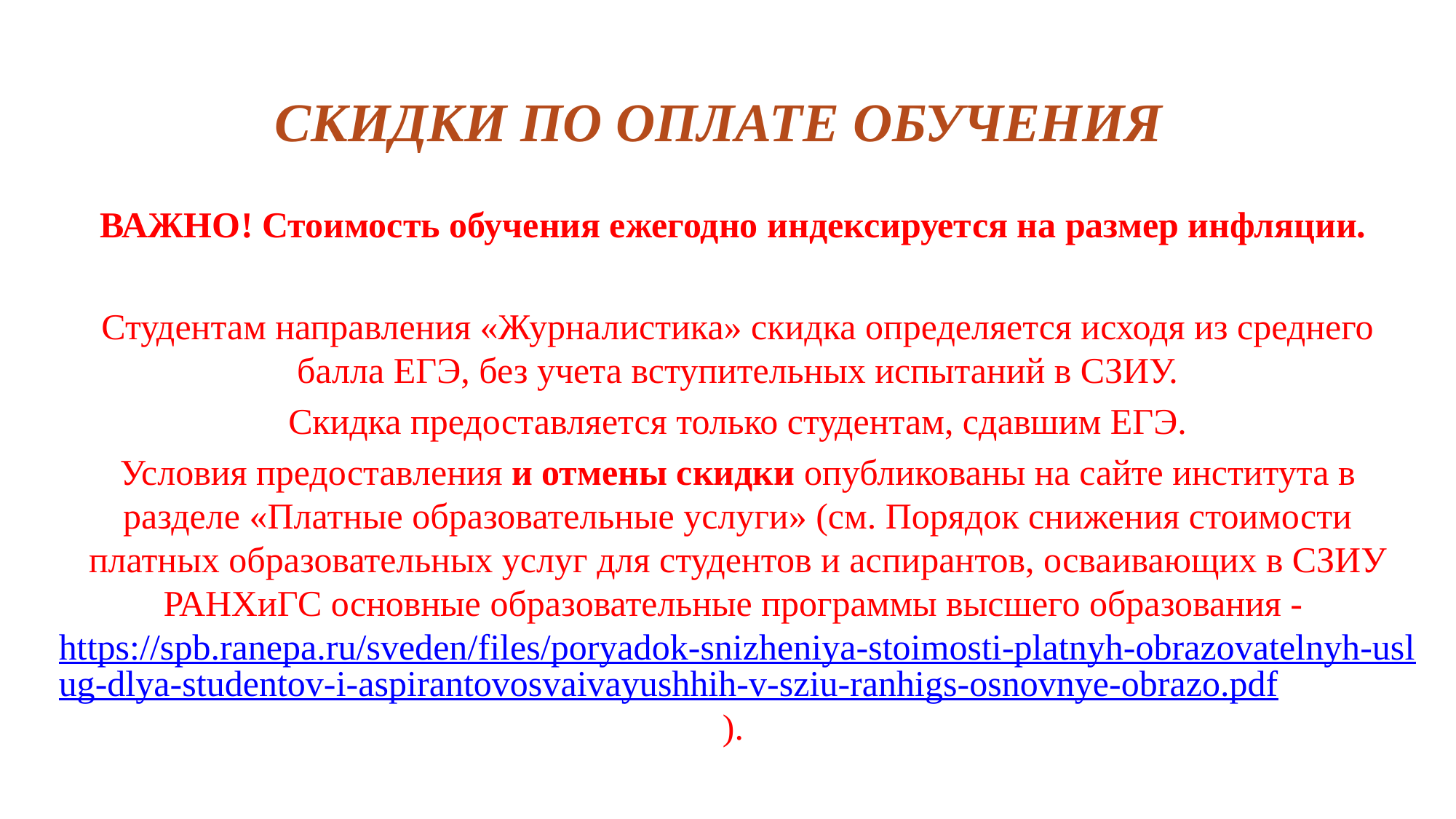

# СКИДКИ ПО ОПЛАТЕ ОБУЧЕНИЯ
ВАЖНО! Стоимость обучения ежегодно индексируется на размер инфляции.

Студентам направления «Журналистика» скидка определяется исходя из среднего балла ЕГЭ, без учета вступительных испытаний в СЗИУ.
Скидка предоставляется только студентам, сдавшим ЕГЭ.
Условия предоставления и отмены скидки опубликованы на сайте института в разделе «Платные образовательные услуги» (см. Порядок снижения стоимости платных образовательных услуг для студентов и аспирантов, осваивающих в СЗИУ РАНХиГС основные образовательные программы высшего образования - https://spb.ranepa.ru/sveden/files/poryadok-snizheniya-stoimosti-platnyh-obrazovatelnyh-uslug-dlya-studentov-i-aspirantovosvaivayushhih-v-sziu-ranhigs-osnovnye-obrazo.pdf).